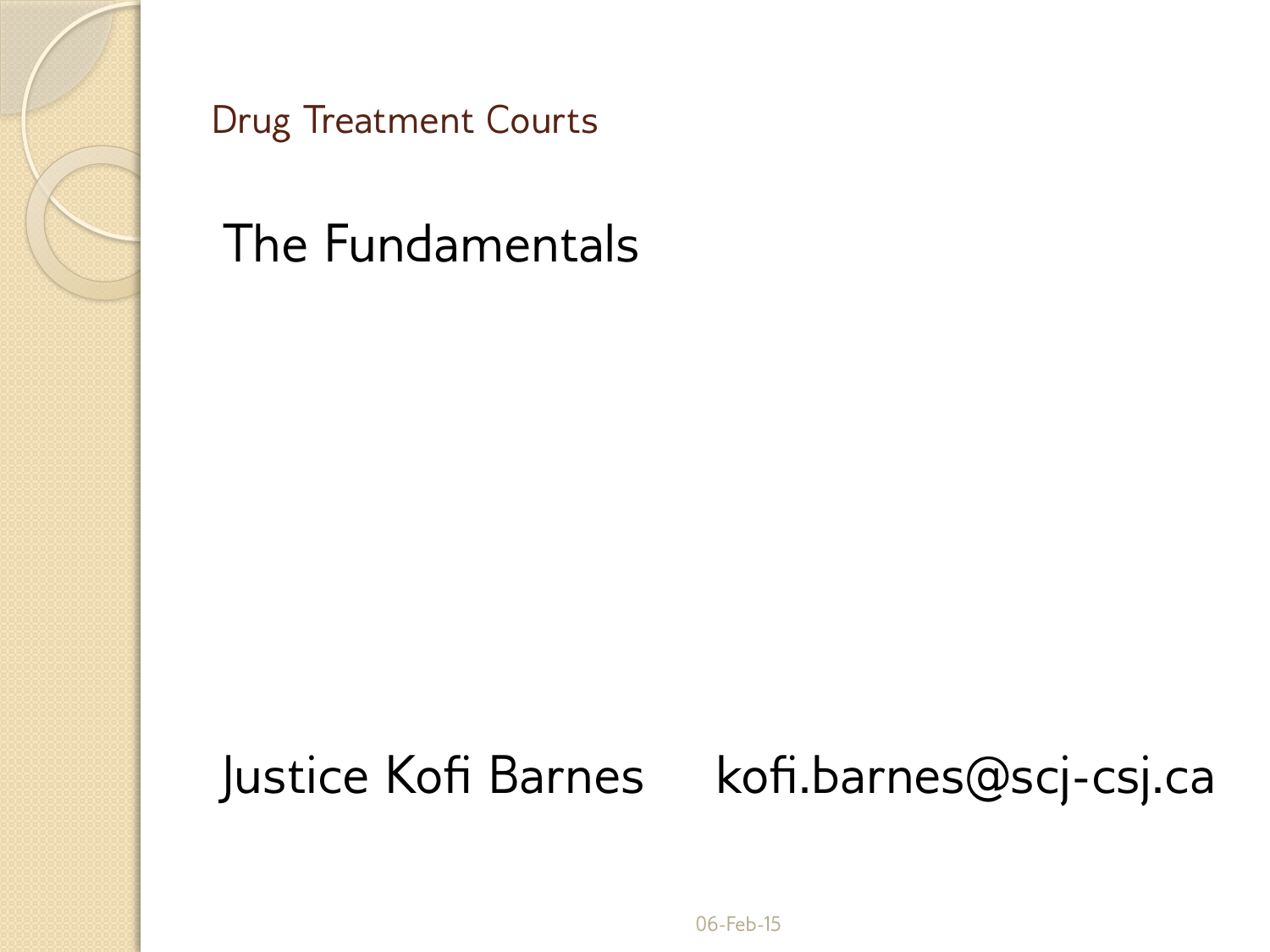

# Drug Treatment Courts
The Fundamentals

Justice Kofi Barnes	kofi.barnes@scj-csj.ca

06-Feb-15